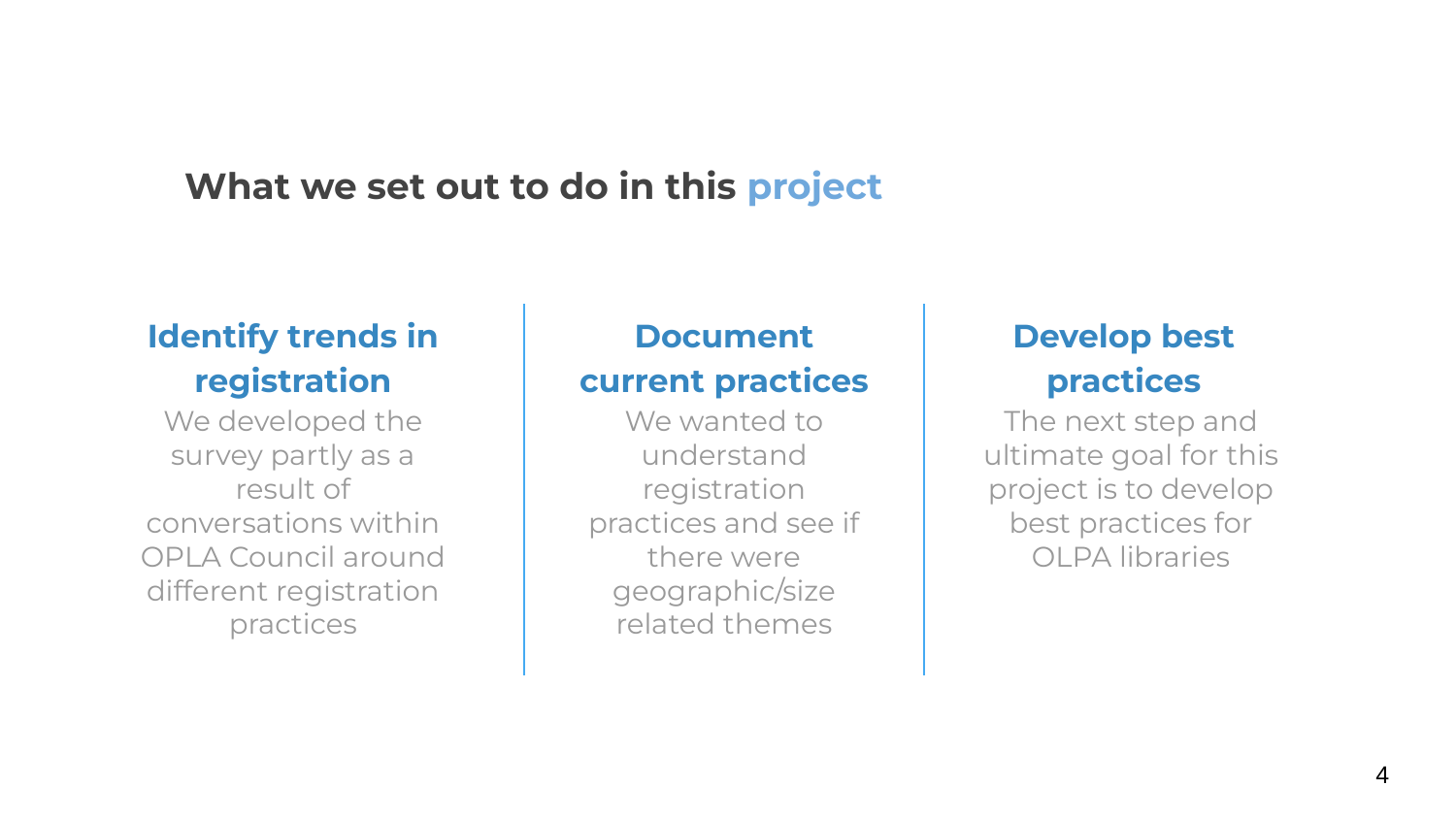

# What we set out to do in this project
Document current practices
Identify trends in registration
Develop best practices
We developed the survey partly as a result of conversations within OPLA Council around different registration practices

We wanted to understand registration practices and see if there were geographic/size related themes
The next step and ultimate goal for this project is to develop best practices for OLPA libraries
4